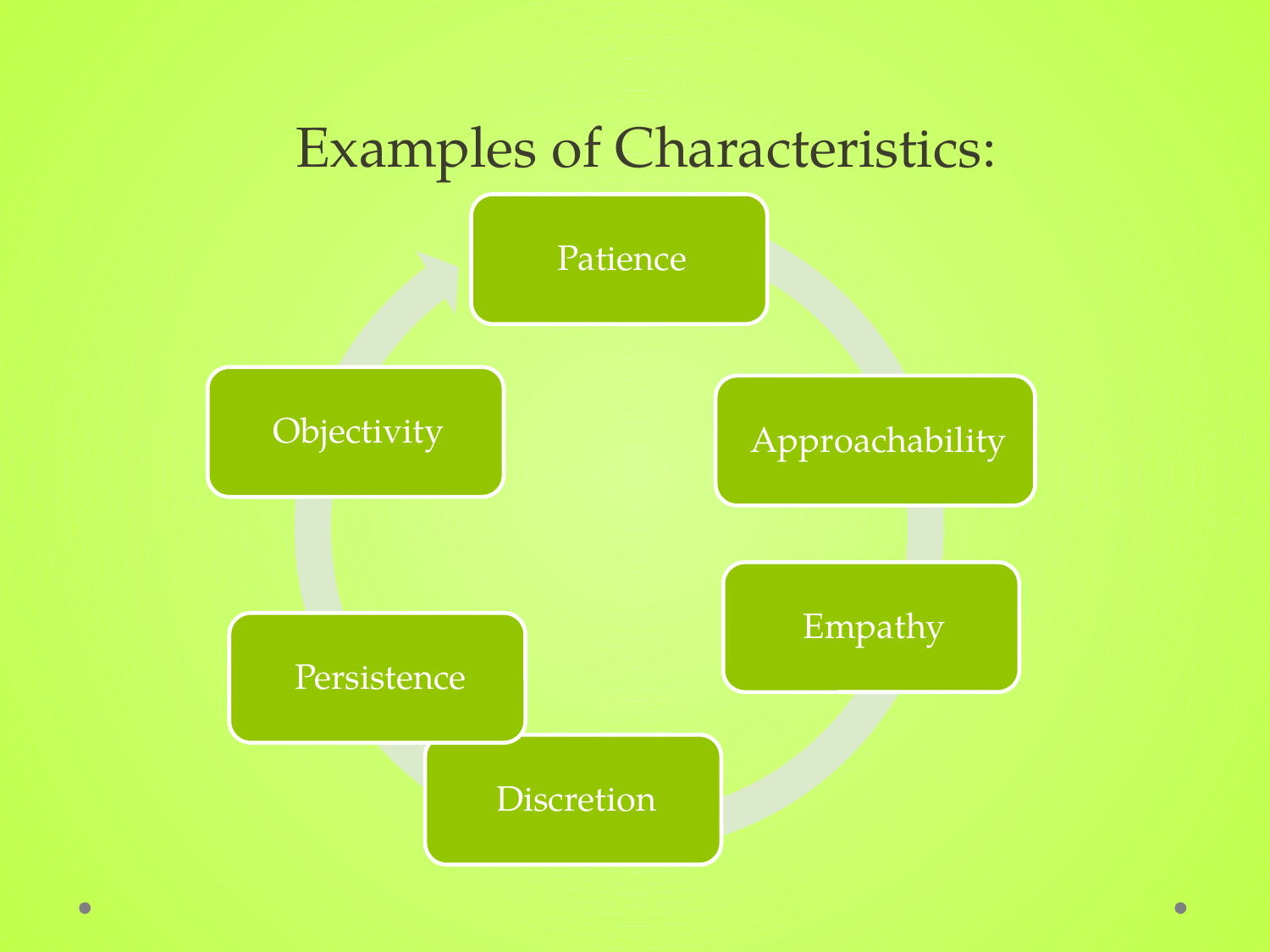

# Examples of Characteristics:
Patience
Approachability
Empathy
Discretion
Persistence
Objectivity